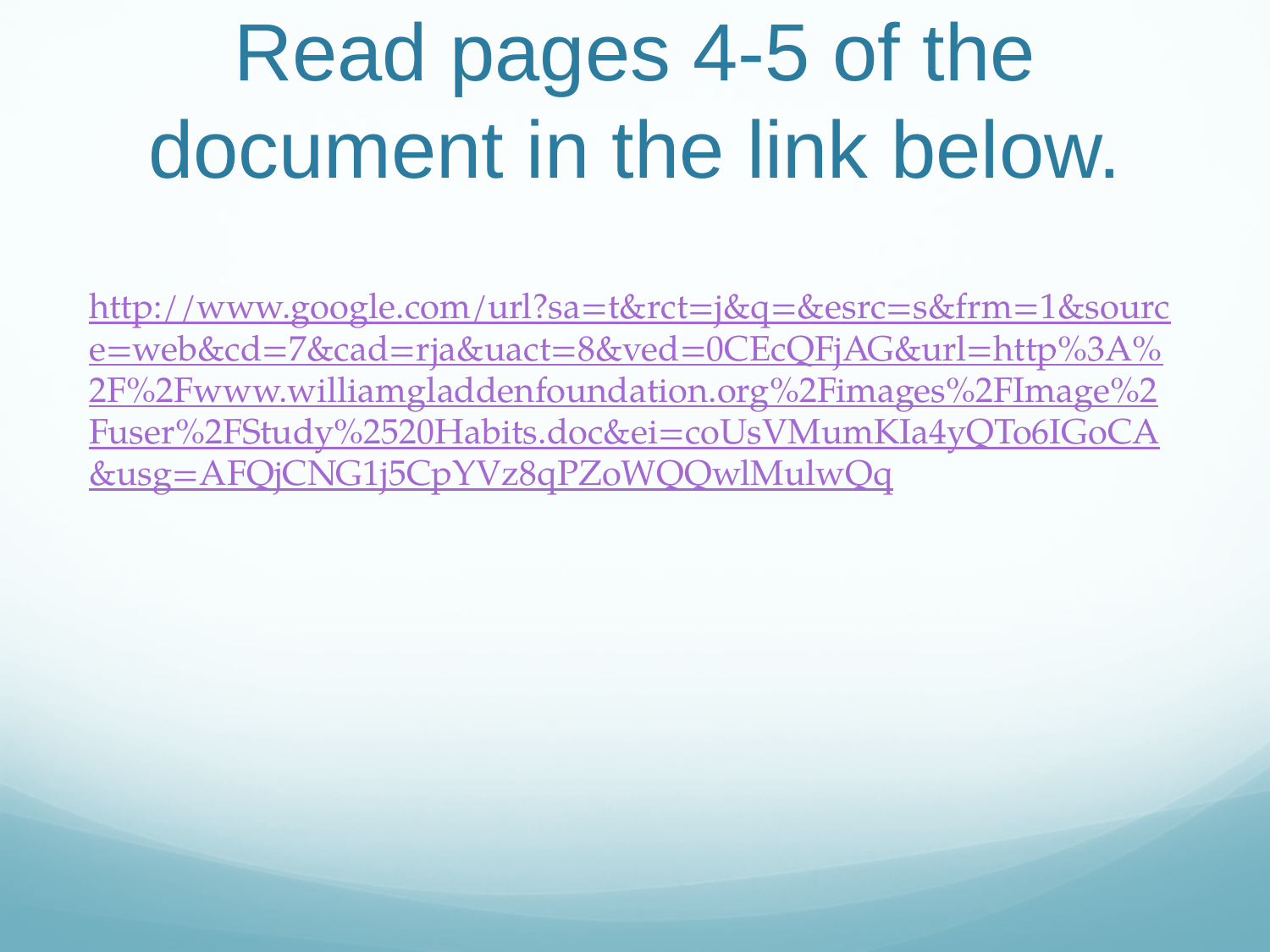

# Read pages 4-5 of the document in the link below.
Chttp://www.google.com/url?sa=t&rct=j&q=&esrc=s&frm=1&source=web&cd=7&cad=rja&uact=8&ved=0CEcQFjAG&url=http%3A%2F%2Fwww.williamgladdenfoundation.org%2Fimages%2FImage%2Fuser%2FStudy%2520Habits.doc&ei=coUsVMumKIa4yQTo6IGoCA&usg=AFQjCNG1j5CpYVz8qPZoWQQwlMulwQq